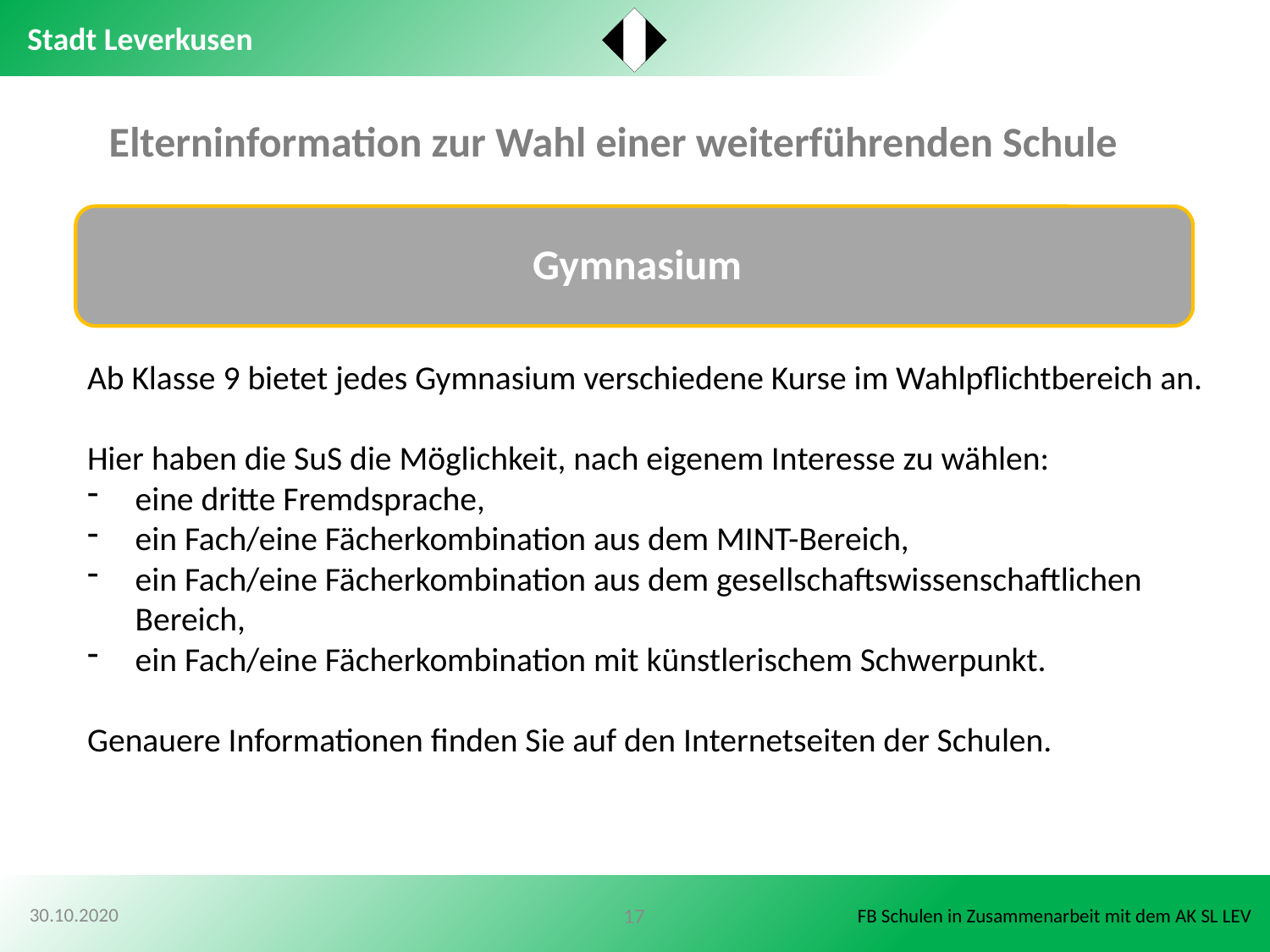

Elterninformation zur Wahl einer weiterführenden Schule

Gymnasium
Ab Klasse 9 bietet jedes Gymnasium verschiedene Kurse im Wahlpflichtbereich an.

Hier haben die SuS die Möglichkeit, nach eigenem Interesse zu wählen:
eine dritte Fremdsprache,
ein Fach/eine Fächerkombination aus dem MINT-Bereich,
ein Fach/eine Fächerkombination aus dem gesellschaftswissenschaftlichen Bereich,
ein Fach/eine Fächerkombination mit künstlerischem Schwerpunkt.

Genauere Informationen finden Sie auf den Internetseiten der Schulen.
30.10.2020
17